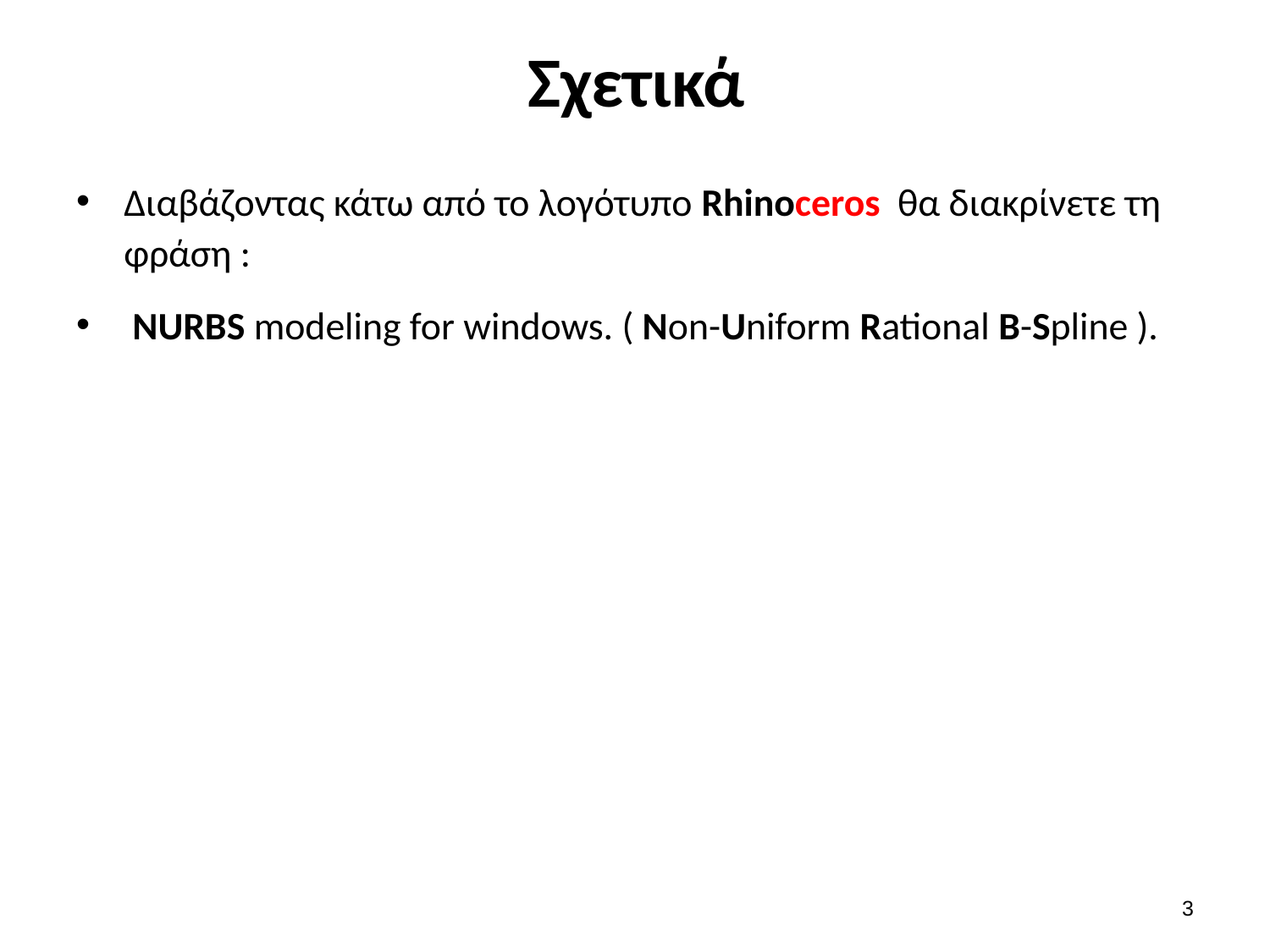

# Σχετικά
Διαβάζοντας κάτω από το λογότυπο Rhinoceros  θα διακρίνετε τη φράση :
 NURBS modeling for windows. ( Non-Uniform Rational B-Spline ).

3